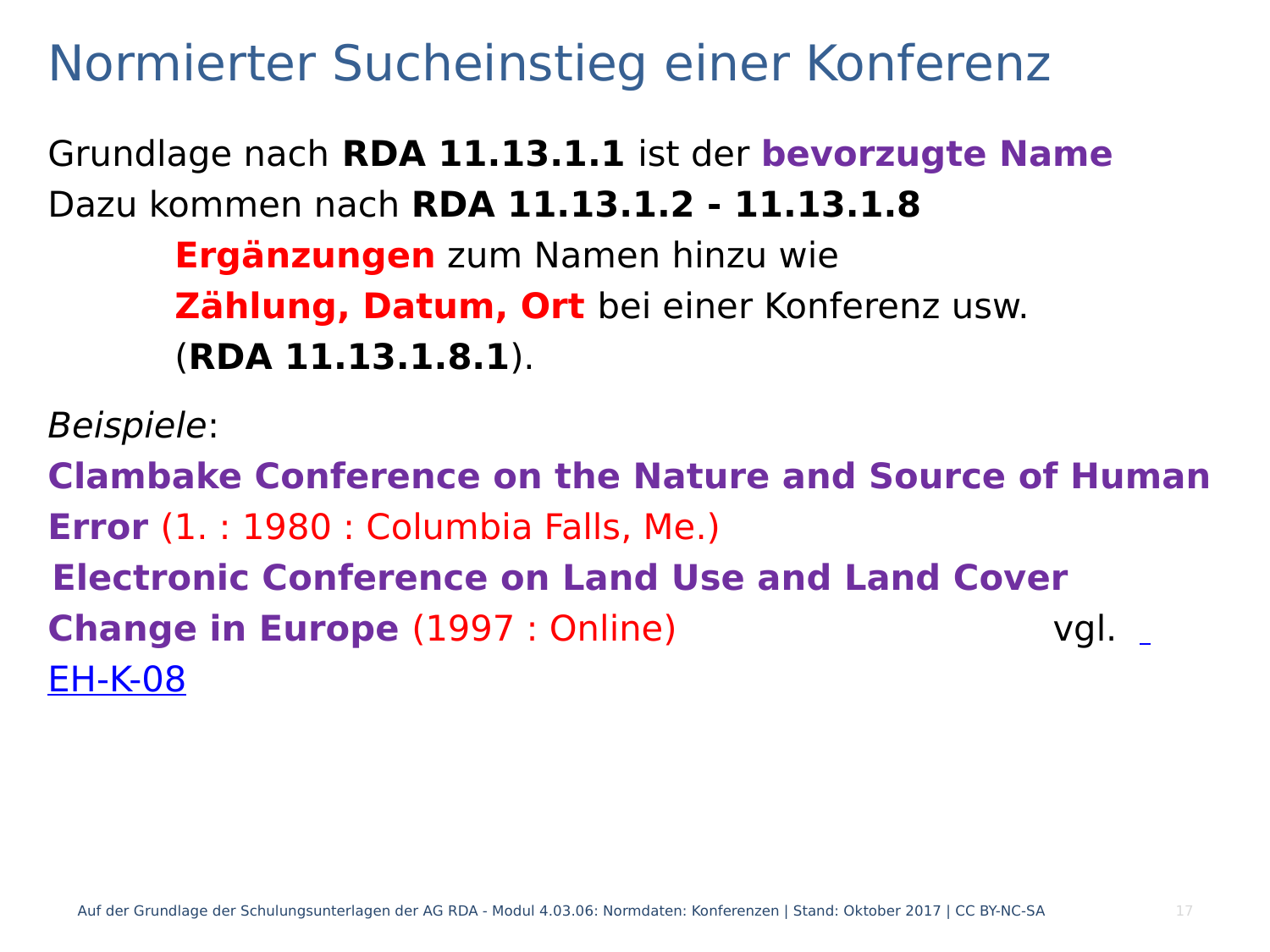

# Normierter Sucheinstieg einer Konferenz
Grundlage nach RDA 11.13.1.1 ist der bevorzugte Name
Dazu kommen nach RDA 11.13.1.2 - 11.13.1.8
	Ergänzungen zum Namen hinzu wie
	Zählung, Datum, Ort bei einer Konferenz usw.
 	(RDA 11.13.1.8.1).

Beispiele:
Clambake Conference on the Nature and Source of Human Error (1. : 1980 : Columbia Falls, Me.)
 Electronic Conference on Land Use and Land Cover Change in Europe (1997 : Online)	                                 vgl.   EH-K-08

Auf der Grundlage der Schulungsunterlagen der AG RDA - Modul 4.03.06: Normdaten: Konferenzen | Stand: Oktober 2017 | CC BY-NC-SA
17